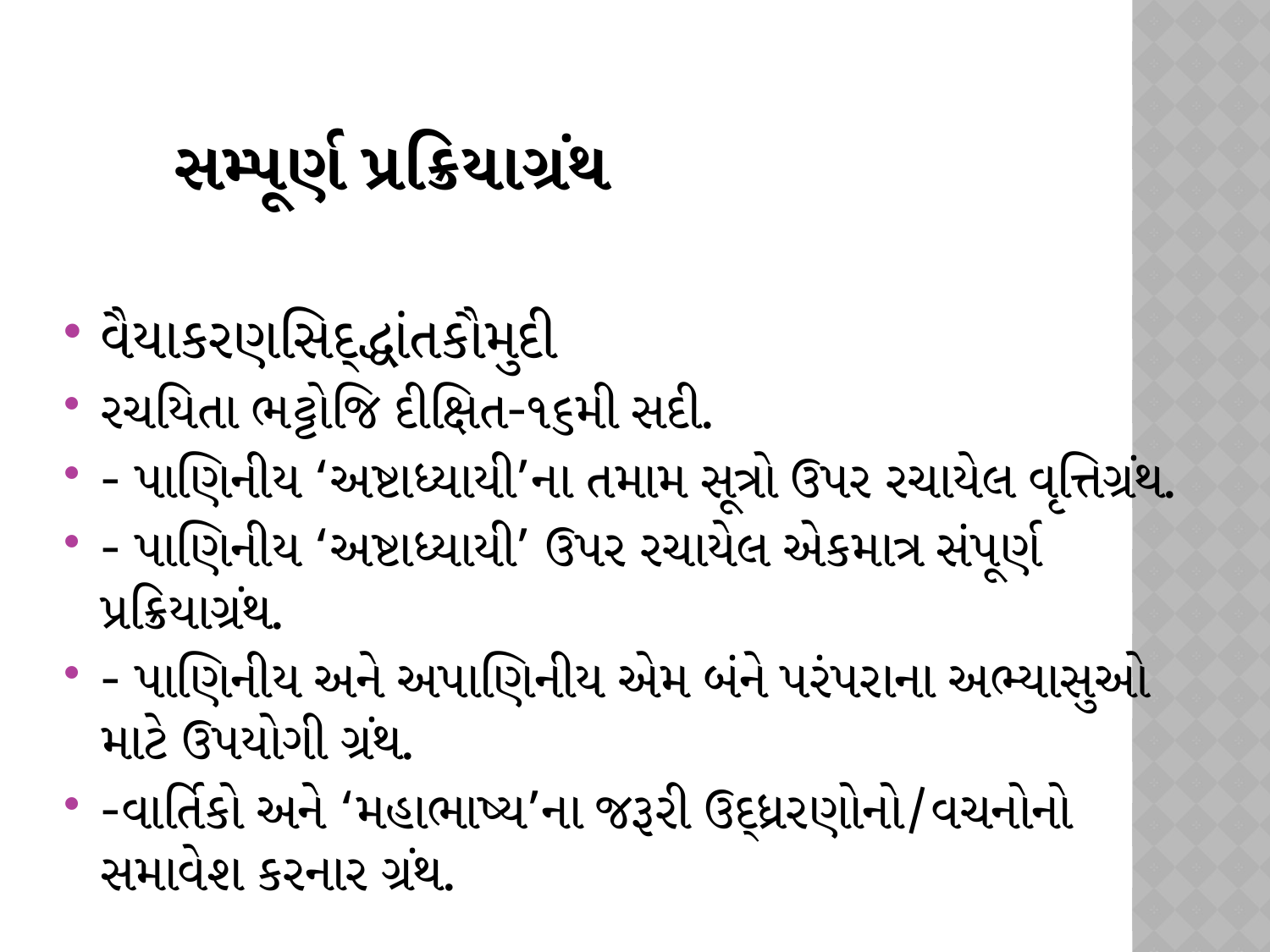

# સમ્પૂર્ણ પ્રક્રિયાગ્રંથ

વૈયાકરણસિદ્દ્ધાંતકૌમુદી
રચયિતા ભટ્ટોજિ દીક્ષિત-૧૬મી સદી.
- પાણિનીય ‘અષ્ટાધ્યાયી’ના તમામ સૂત્રો ઉપર રચાયેલ વૃત્તિગ્રંથ.
- પાણિનીય ‘અષ્ટાધ્યાયી’ ઉપર રચાયેલ એકમાત્ર સંપૂર્ણ પ્રક્રિયાગ્રંથ.
- પાણિનીય અને અપાણિનીય એમ બંને પરંપરાના અભ્યાસુઓ માટે ઉપયોગી ગ્રંથ.
-વાર્તિકો અને ‘મહાભાષ્ય’ના જરૂરી ઉદ્ધ્રરણોનો/વચનોનો  સમાવેશ કરનાર ગ્રંથ.